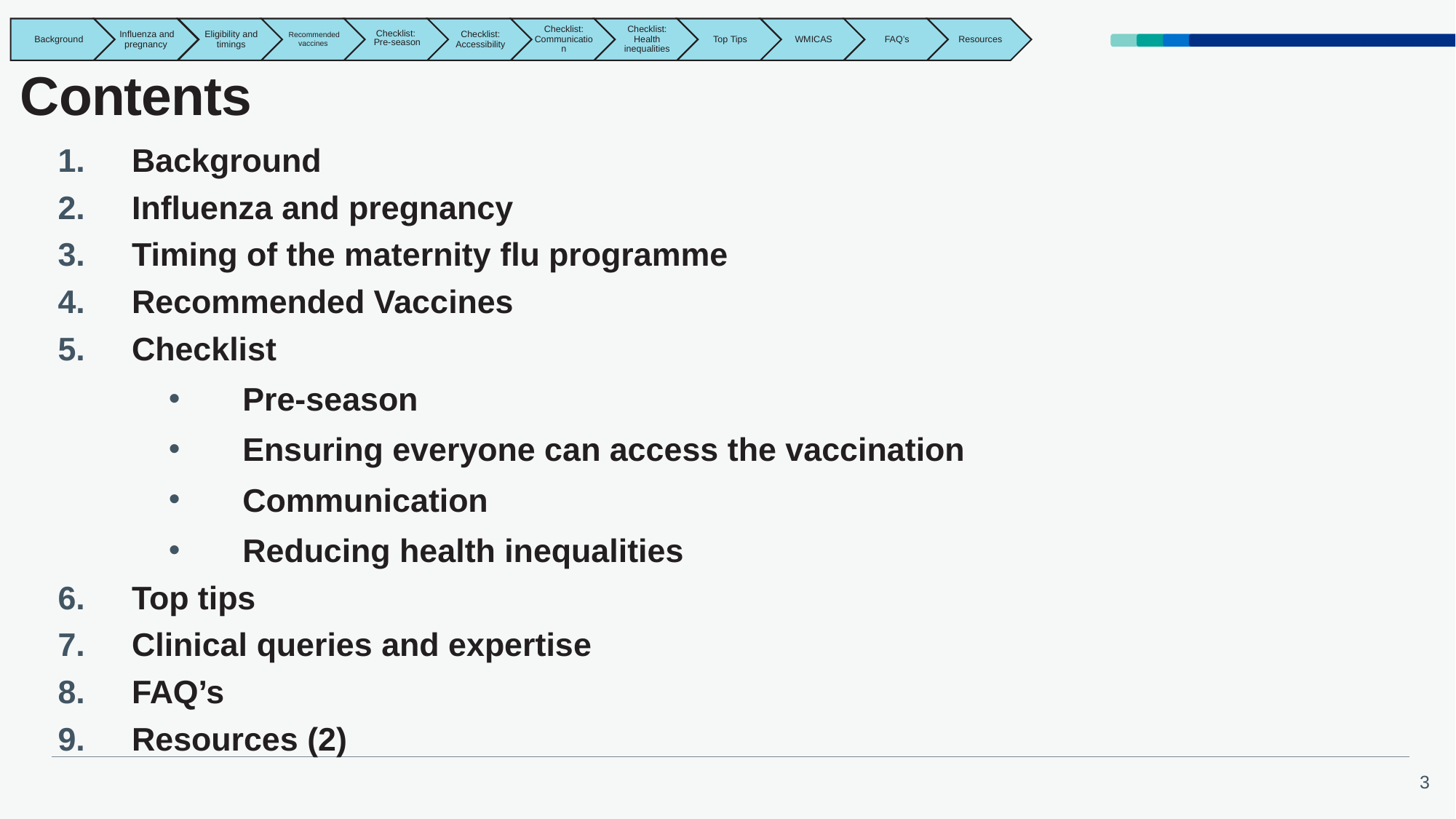

Background
Influenza and pregnancy
Eligibility and timings
Recommended vaccines
Checklist:
Pre-season
Checklist: Accessibility
Checklist: Communication
Checklist: Health inequalities
Top Tips
WMICAS
FAQ’s
Resources

# Contents
Background
Influenza and pregnancy
Timing of the maternity flu programme
Recommended Vaccines
Checklist
Pre-season
Ensuring everyone can access the vaccination
Communication
Reducing health inequalities
Top tips
Clinical queries and expertise
FAQ’s
Resources (2)